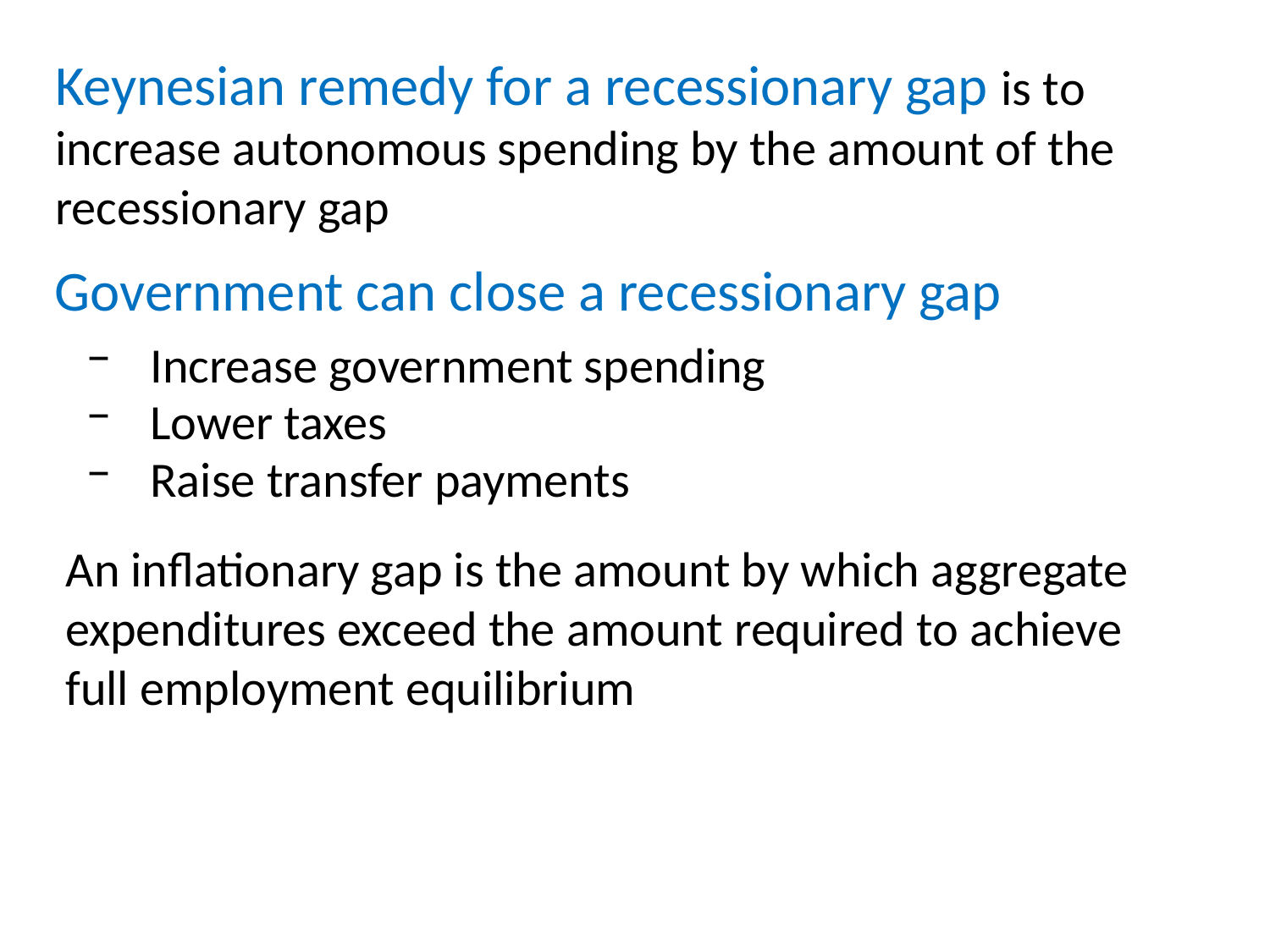

Keynesian remedy for a recessionary gap is to increase autonomous spending by the amount of the recessionary gap
Government can close a recessionary gap
Increase government spending
Lower taxes
Raise transfer payments
An inflationary gap is the amount by which aggregate expenditures exceed the amount required to achieve full employment equilibrium